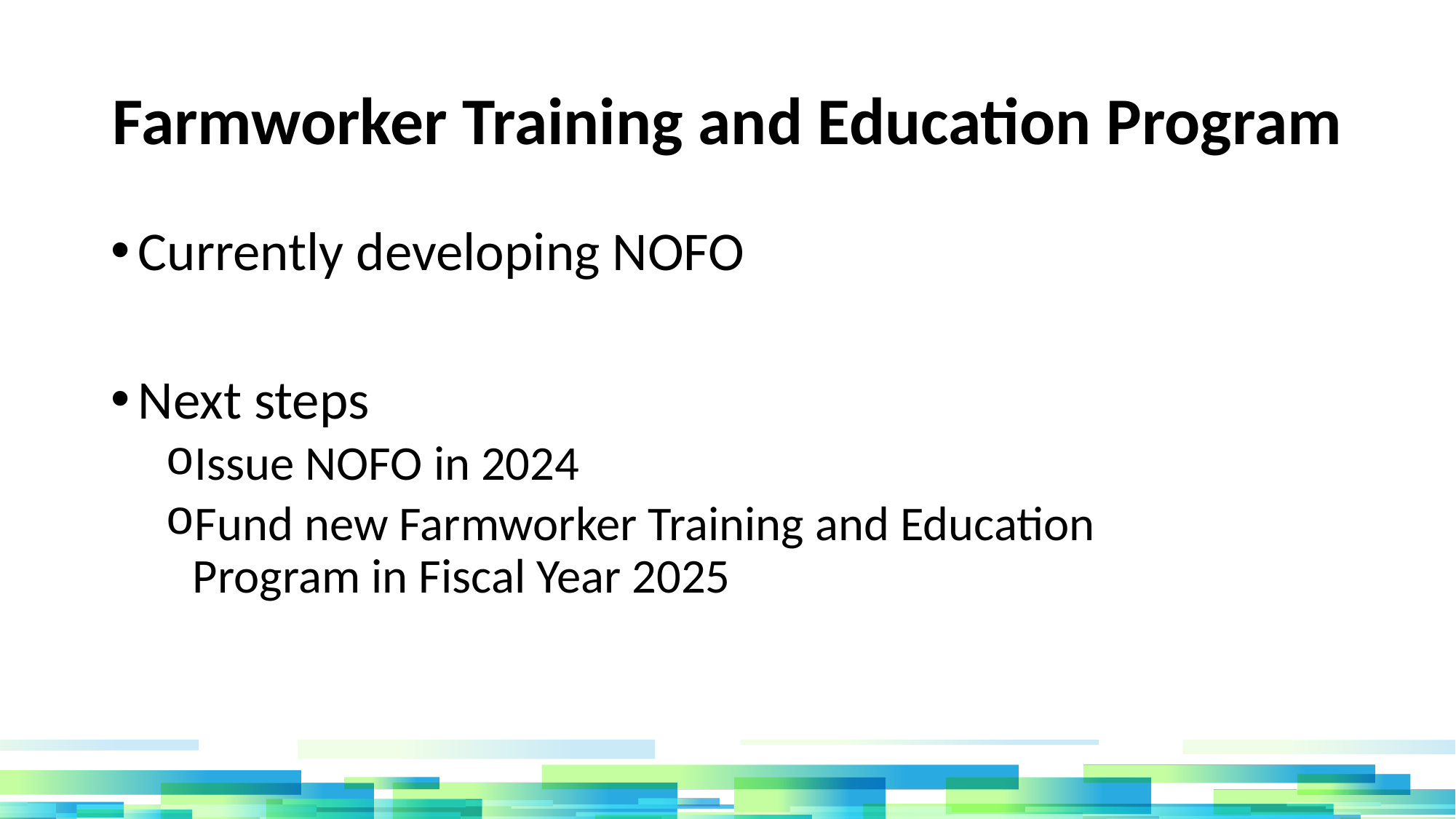

# Farmworker Training and Education Program
Currently developing NOFO

Next steps
Issue NOFO in 2024
Fund new Farmworker Training and Education Program in Fiscal Year 2025